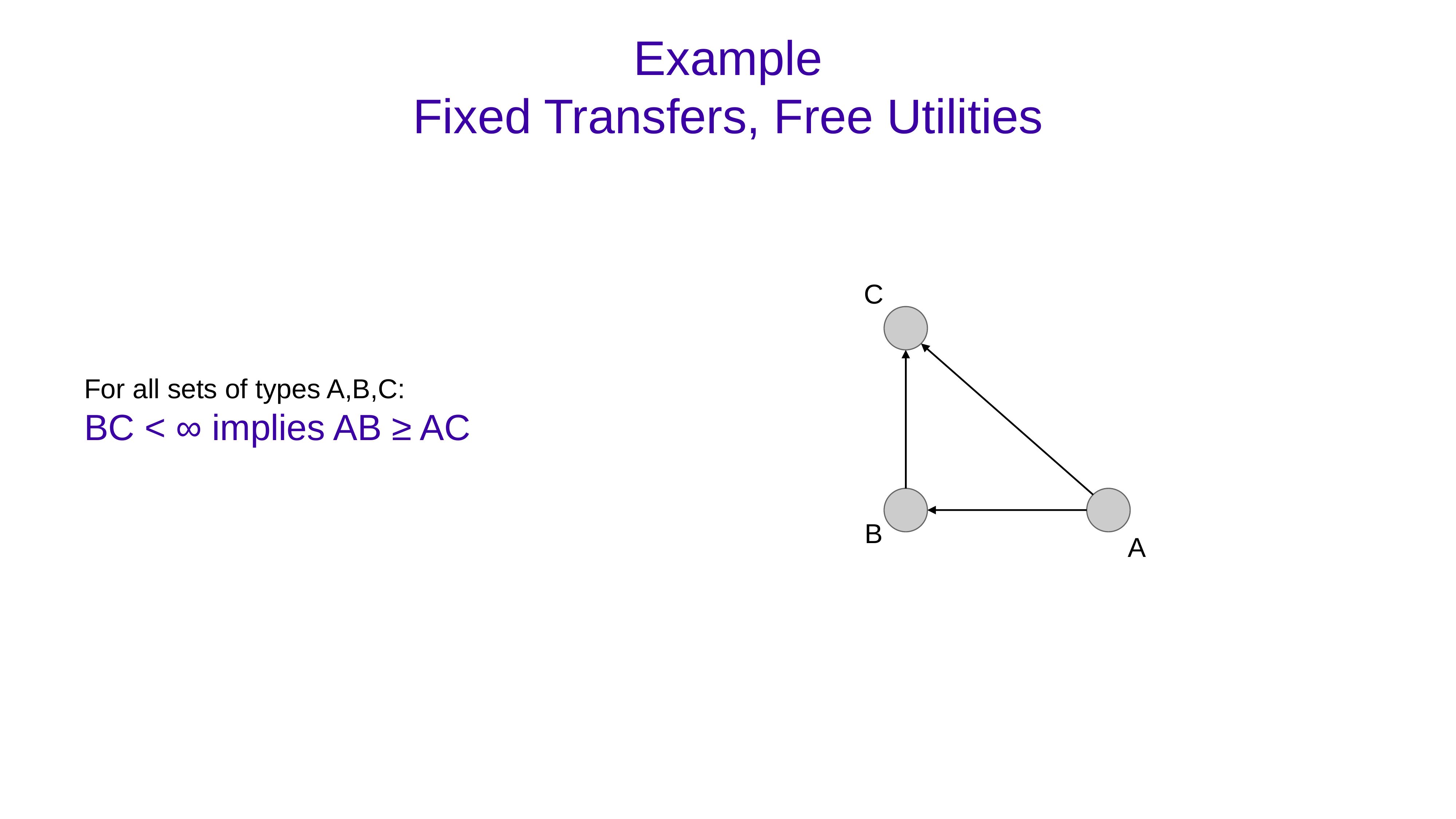

# Example
Fixed Transfers, Free Utilities
C

For all sets of types A,B,C:
BC < ∞ implies AB ≥ AC

B
A